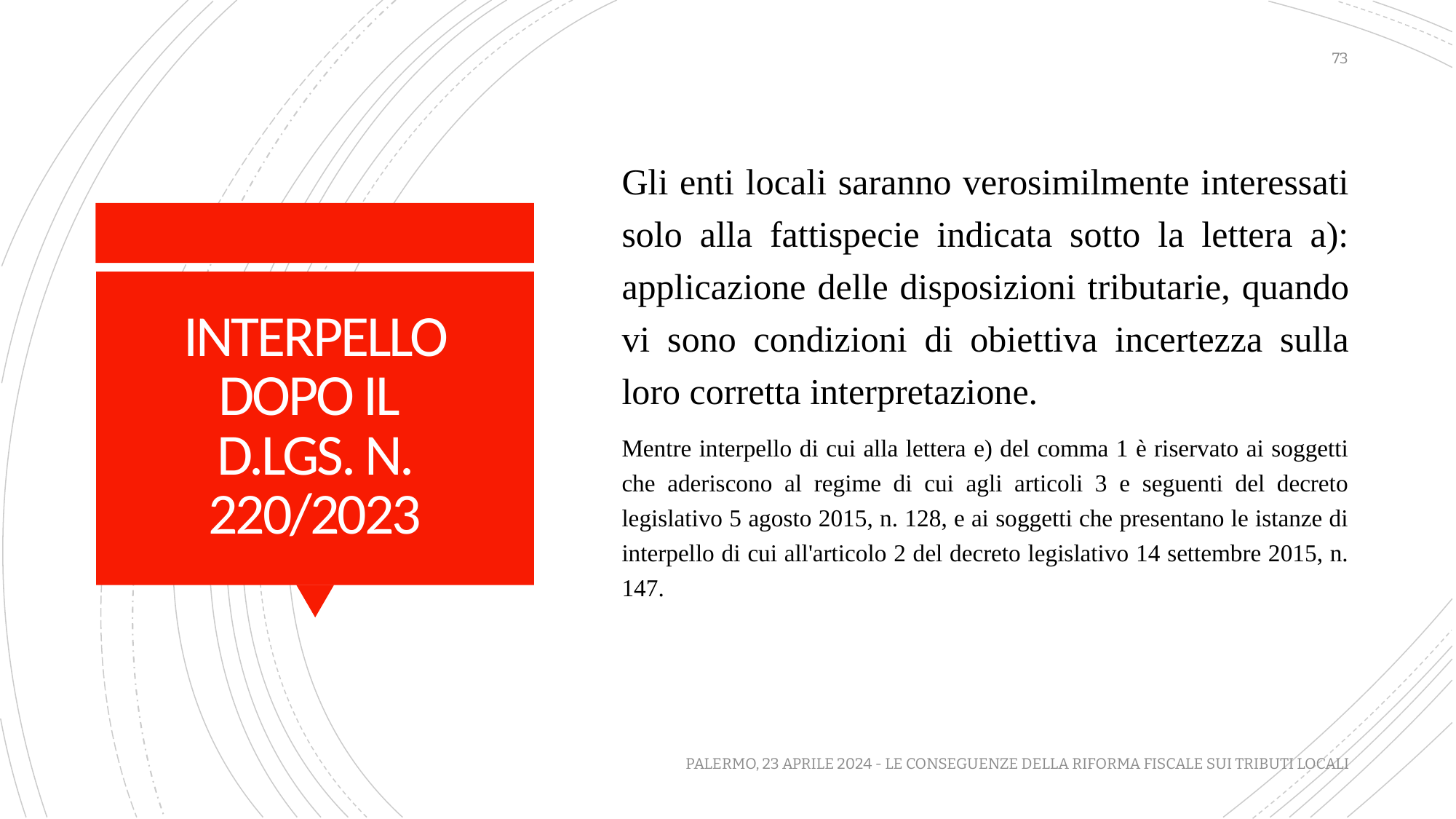

73
Gli enti locali saranno verosimilmente interessati solo alla fattispecie indicata sotto la lettera a): applicazione delle disposizioni tributarie, quando vi sono condizioni di obiettiva incertezza sulla loro corretta interpretazione.
Mentre interpello di cui alla lettera e) del comma 1 è riservato ai soggetti che aderiscono al regime di cui agli articoli 3 e seguenti del decreto legislativo 5 agosto 2015, n. 128, e ai soggetti che presentano le istanze di interpello di cui all'articolo 2 del decreto legislativo 14 settembre 2015, n. 147.

# INTERPELLO DOPO IL D.LGS. N. 220/2023
PALERMO, 23 APRILE 2024 - LE CONSEGUENZE DELLA RIFORMA FISCALE SUI TRIBUTI LOCALI